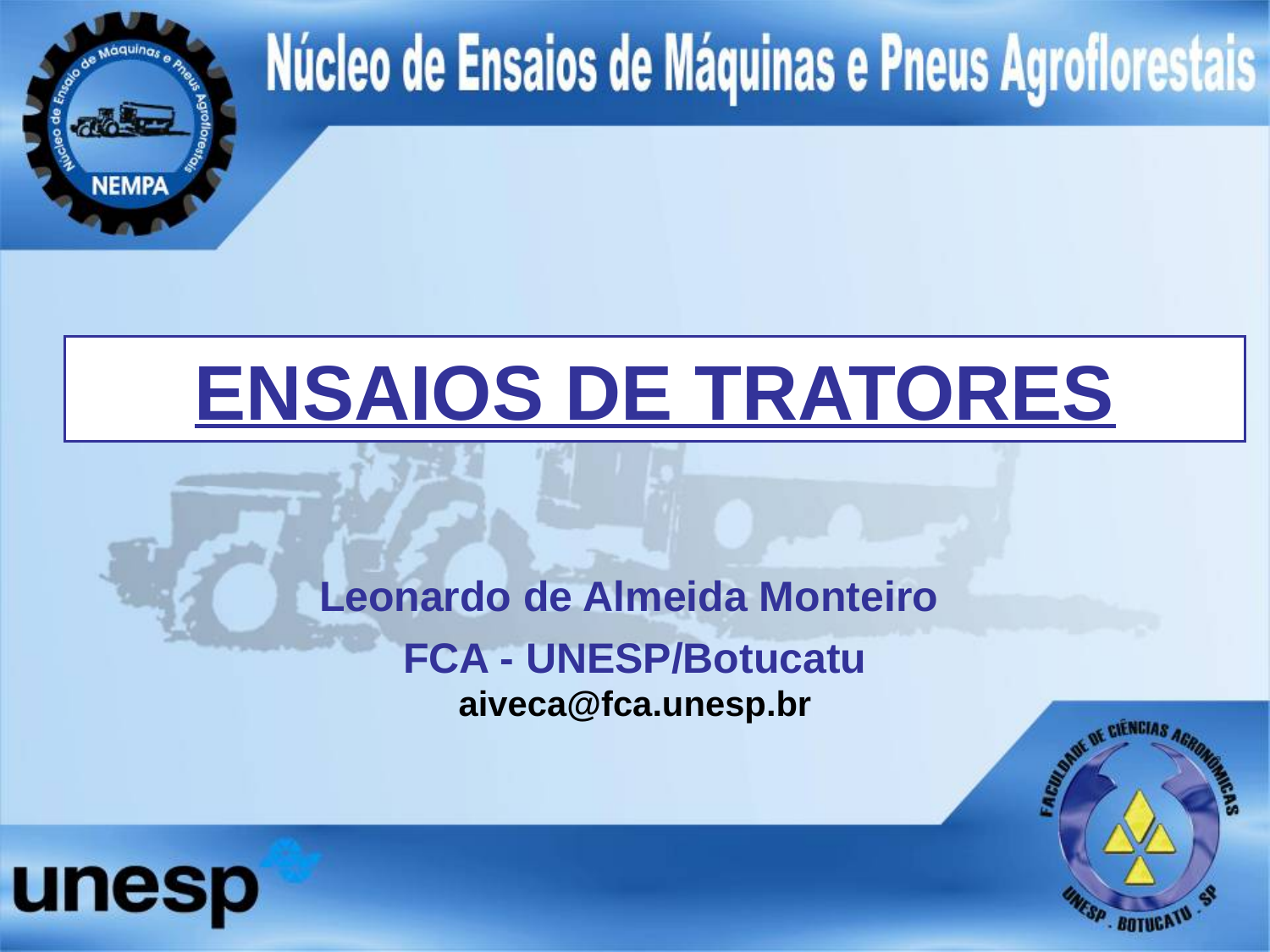

ENSAIOS DE TRATORES

Leonardo de Almeida Monteiro

FCA - UNESP/Botucatu
aiveca@fca.unesp.br